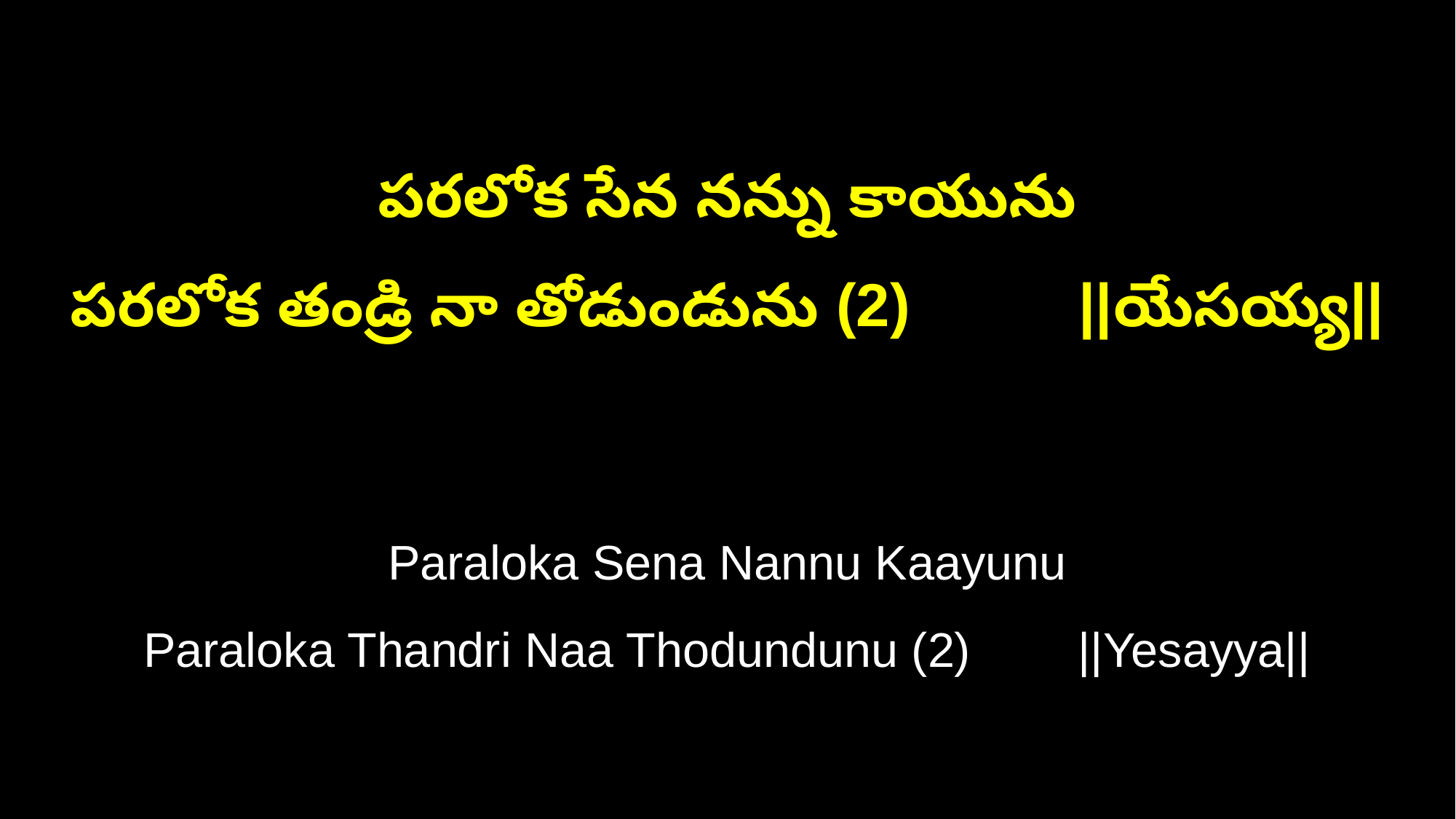

పరలోక సేన నన్ను కాయును
పరలోక తండ్రి నా తోడుండును (2)          ||యేసయ్య||
Paraloka Sena Nannu Kaayunu
Paraloka Thandri Naa Thodundunu (2)        ||Yesayya||